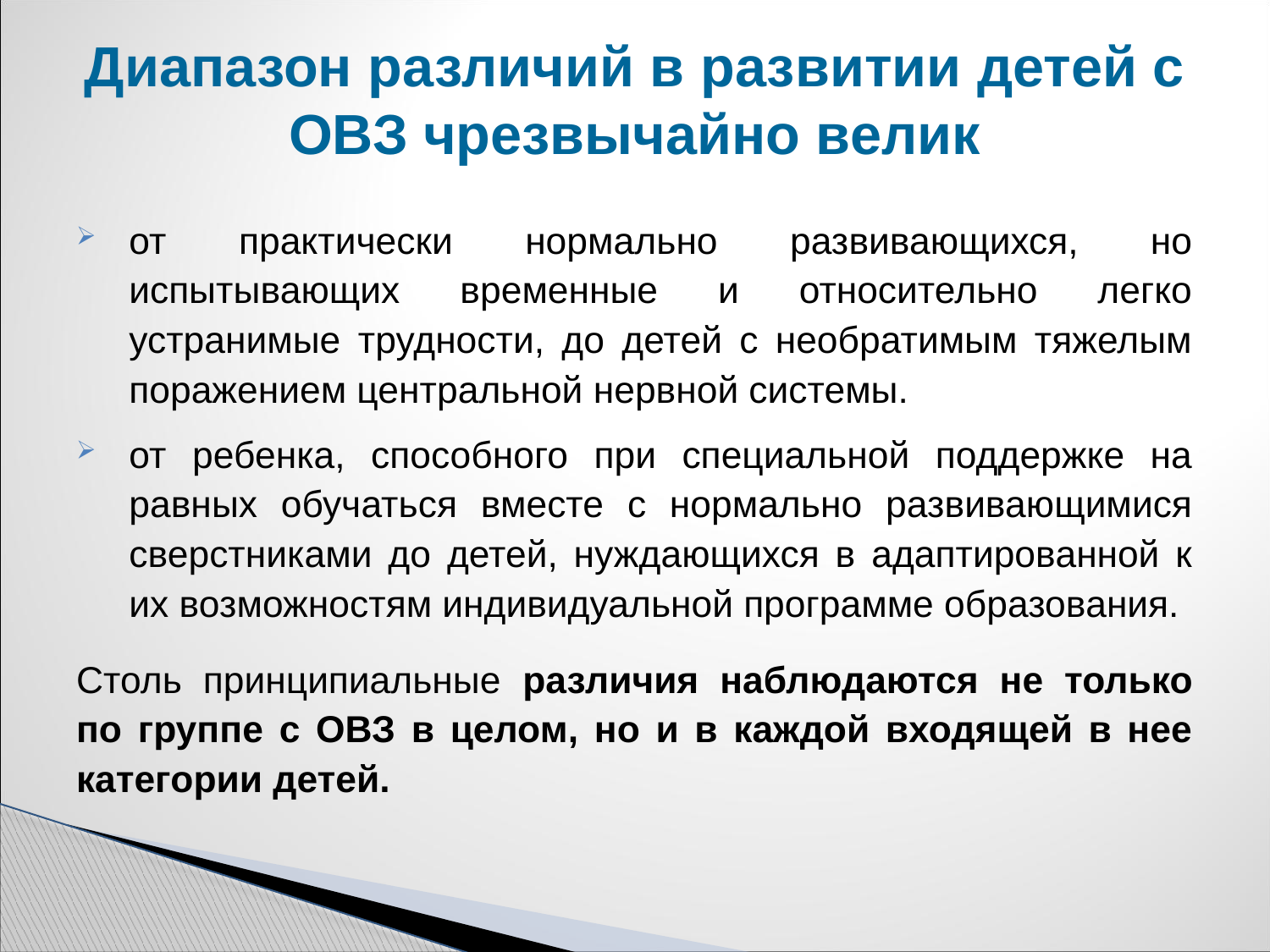

# Диапазон различий в развитии детей с ОВЗ чрезвычайно велик
от практически нормально развивающихся, но испытывающих временные и относительно легко устранимые трудности, до детей с необратимым тяжелым поражением центральной нервной системы.
от ребенка, способного при специальной поддержке на равных обучаться вместе с нормально развивающимися сверстниками до детей, нуждающихся в адаптированной к их возможностям индивидуальной программе образования.
Столь принципиальные различия наблюдаются не только по группе с ОВЗ в целом, но и в каждой входящей в нее категории детей.